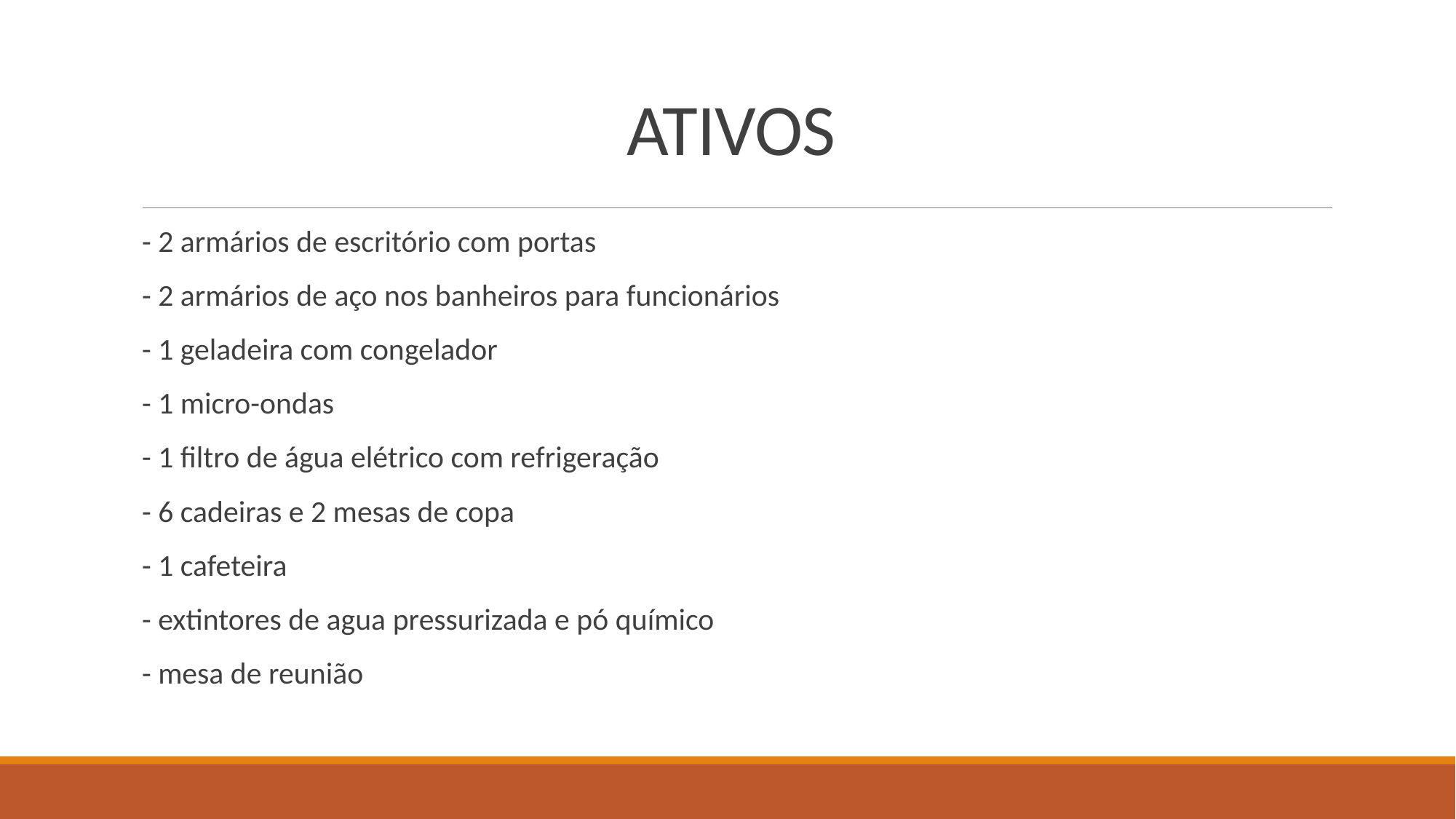

# ATIVOS
- 2 armários de escritório com portas
- 2 armários de aço nos banheiros para funcionários
- 1 geladeira com congelador
- 1 micro-ondas
- 1 filtro de água elétrico com refrigeração
- 6 cadeiras e 2 mesas de copa
- 1 cafeteira
- extintores de agua pressurizada e pó químico
- mesa de reunião